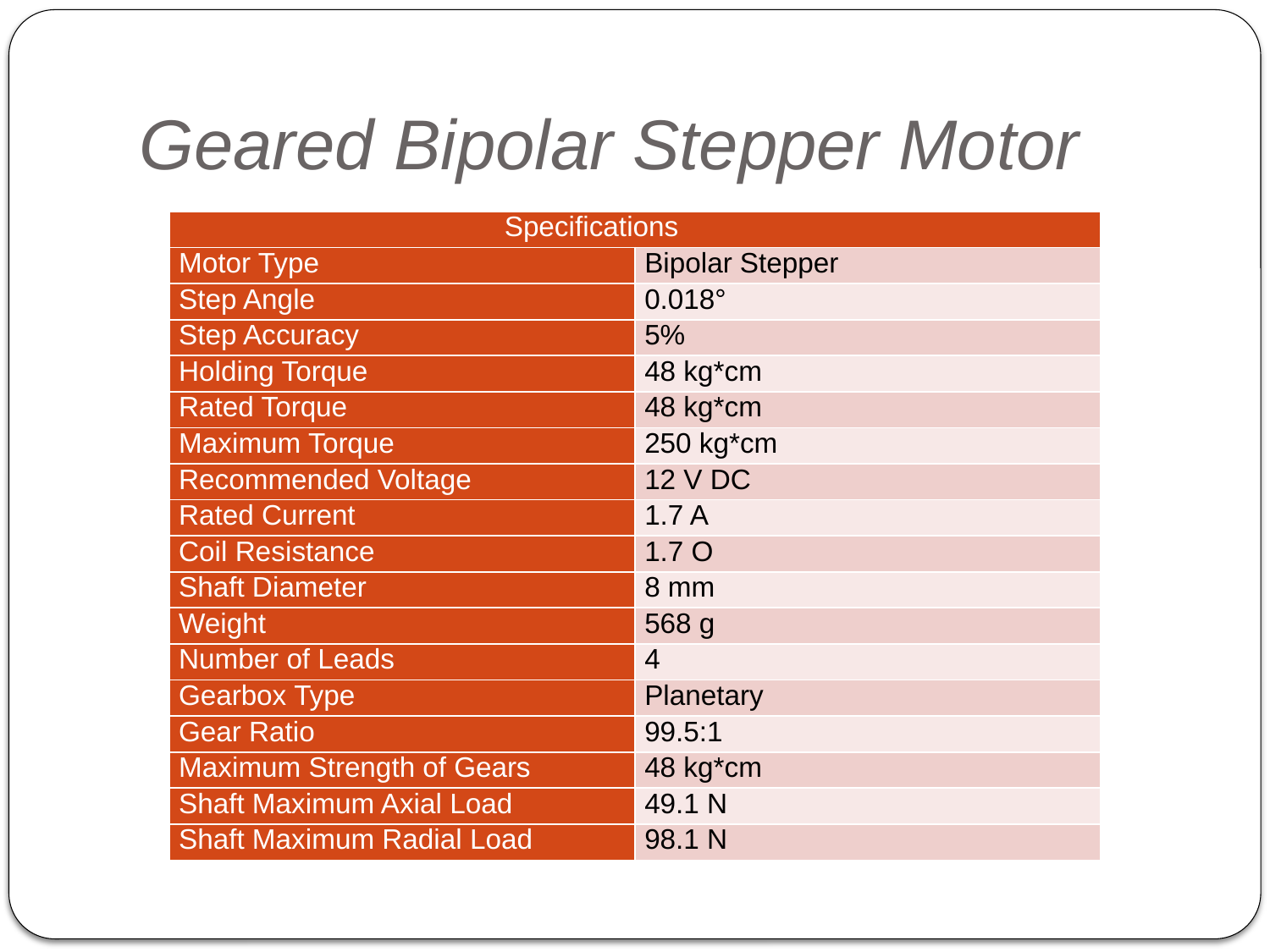

# Geared Bipolar Stepper Motor
| Specifications |  |
| --- | --- |
| Motor Type | Bipolar Stepper |
| Step Angle | 0.018° |
| Step Accuracy | 5% |
| Holding Torque | 48 kg\*cm |
| Rated Torque | 48 kg\*cm |
| Maximum Torque | 250 kg\*cm |
| Recommended Voltage | 12 V DC |
| Rated Current | 1.7 A |
| Coil Resistance | 1.7 O |
| Shaft Diameter | 8 mm |
| Weight | 568 g |
| Number of Leads | 4 |
| Gearbox Type | Planetary |
| Gear Ratio | 99.5:1 |
| Maximum Strength of Gears | 48 kg\*cm |
| Shaft Maximum Axial Load | 49.1 N |
| Shaft Maximum Radial Load | 98.1 N |